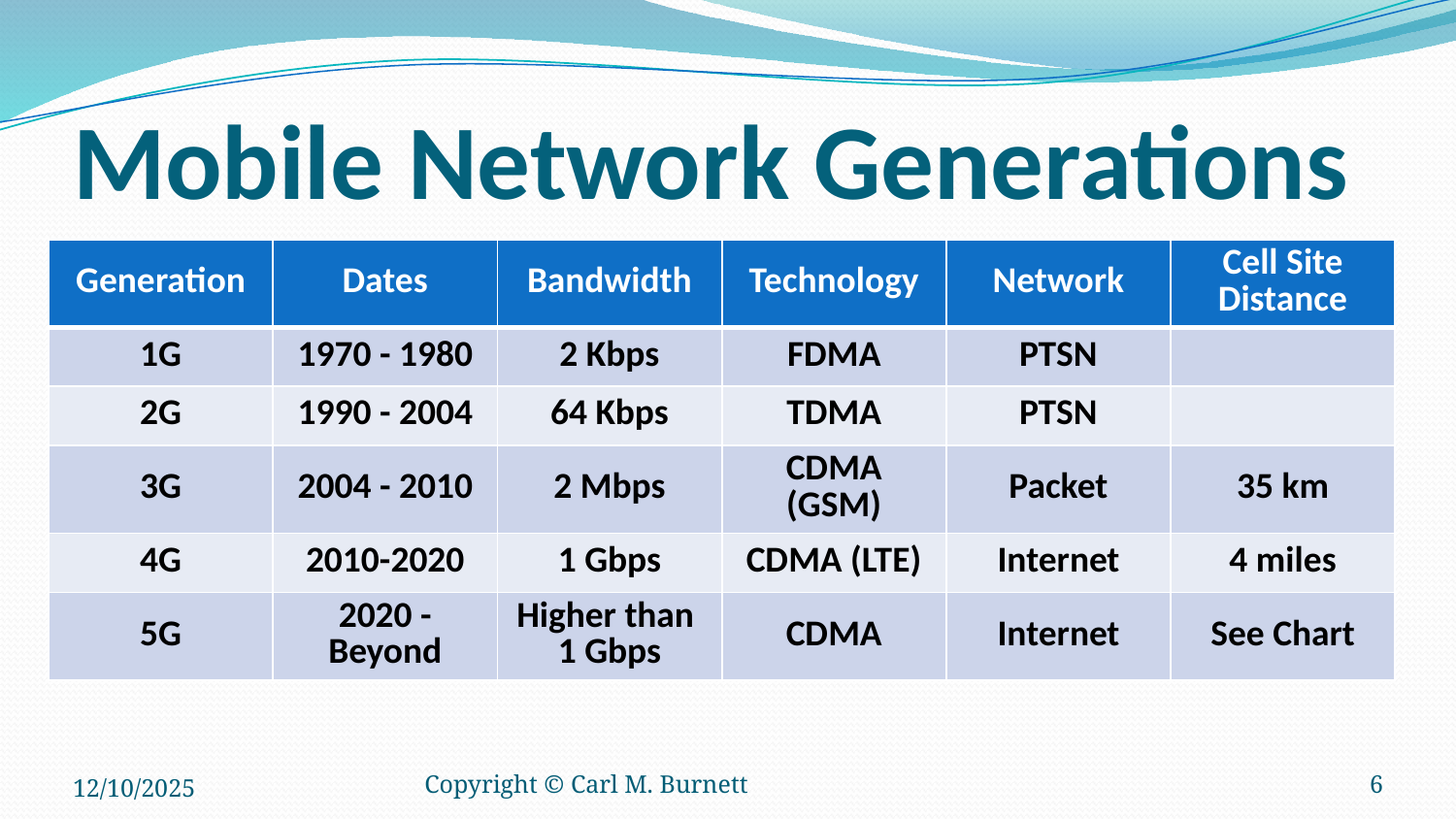

# Mobile Network Generations
| Generation | Dates | Bandwidth | Technology | Network | Cell Site Distance |
| --- | --- | --- | --- | --- | --- |
| 1G | 1970 - 1980 | 2 Kbps | FDMA | PTSN |  |
| 2G | 1990 - 2004 | 64 Kbps | TDMA | PTSN |  |
| 3G | 2004 - 2010 | 2 Mbps | CDMA (GSM) | Packet | 35 km |
| 4G | 2010-2020 | 1 Gbps | CDMA (LTE) | Internet | 4 miles |
| 5G | 2020 - Beyond | Higher than 1 Gbps | CDMA | Internet | See Chart |
12/10/2025
Copyright © Carl M. Burnett
6